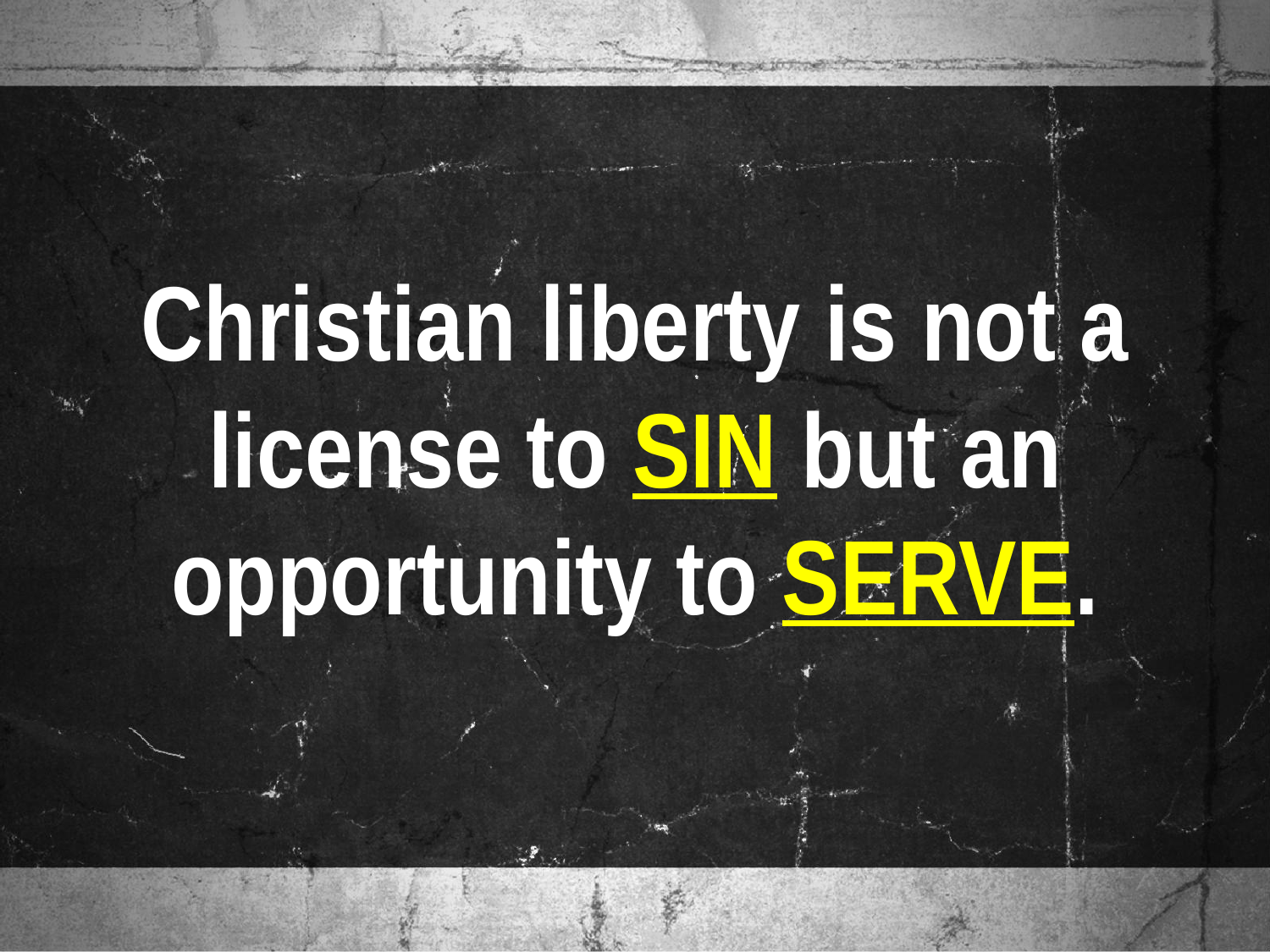

Christian liberty is not a license to SIN but an opportunity to SERVE.